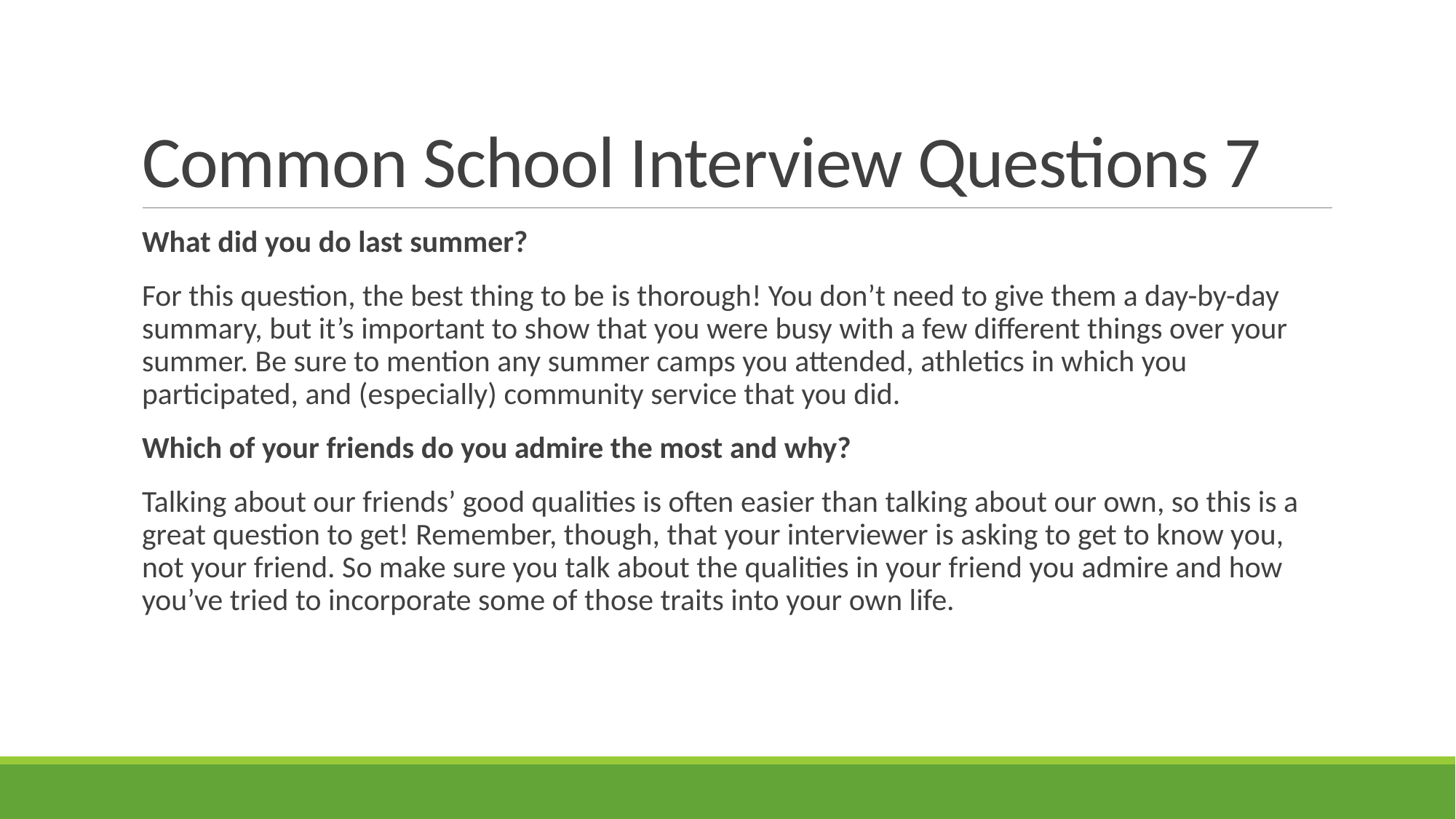

# Common School Interview Questions 7
What did you do last summer?
For this question, the best thing to be is thorough! You don’t need to give them a day-by-day summary, but it’s important to show that you were busy with a few different things over your summer. Be sure to mention any summer camps you attended, athletics in which you participated, and (especially) community service that you did.
Which of your friends do you admire the most and why?
Talking about our friends’ good qualities is often easier than talking about our own, so this is a great question to get! Remember, though, that your interviewer is asking to get to know you, not your friend. So make sure you talk about the qualities in your friend you admire and how you’ve tried to incorporate some of those traits into your own life.